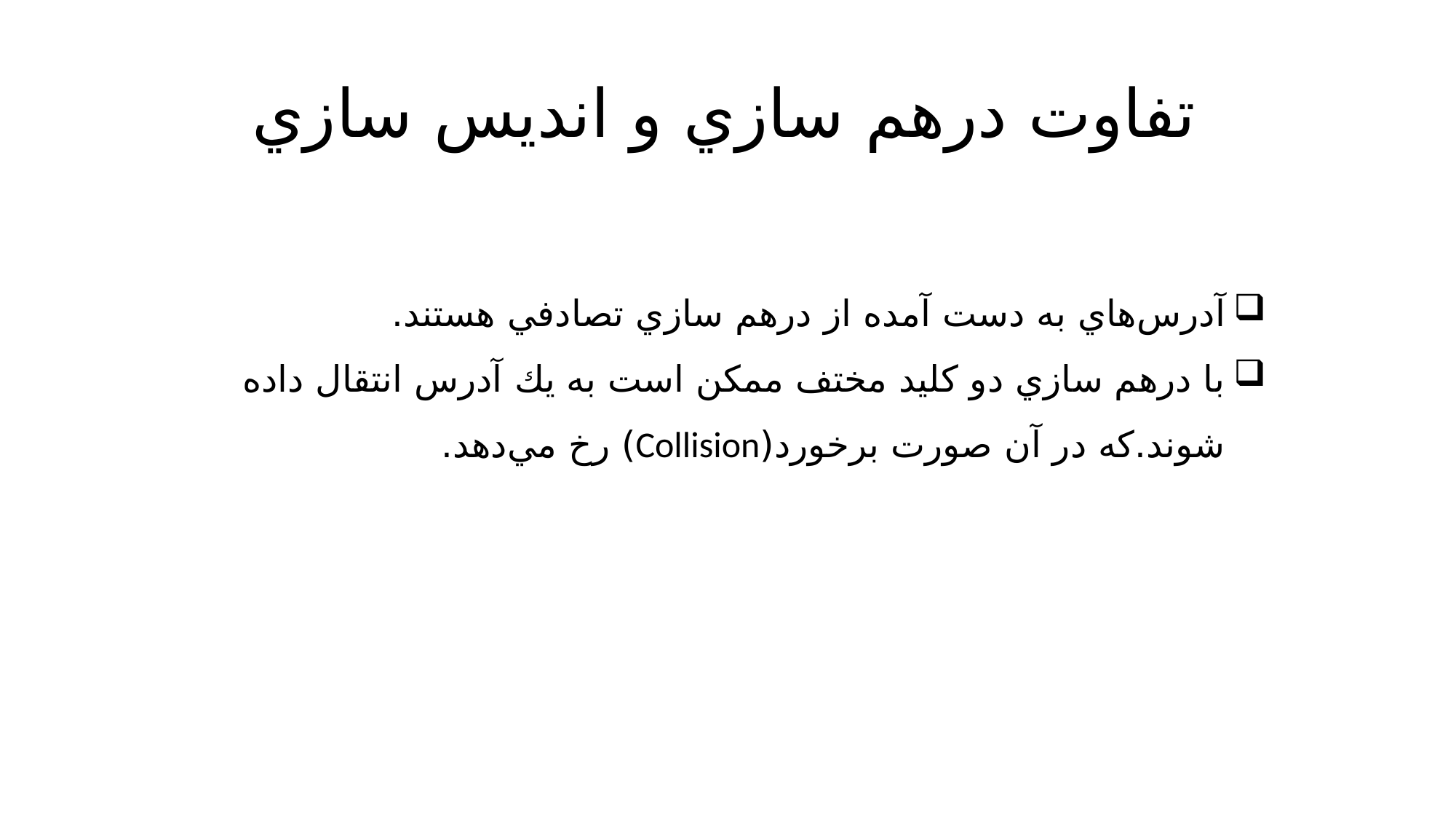

# تفاوت درهم سازي و انديس سازي
آدرس‌هاي به دست آمده از درهم سازي تصادفي هستند.
با درهم سازي دو كليد مختف ممكن است به يك آدرس انتقال داده شوند.كه در آن صورت برخورد(Collision) رخ مي‌دهد.